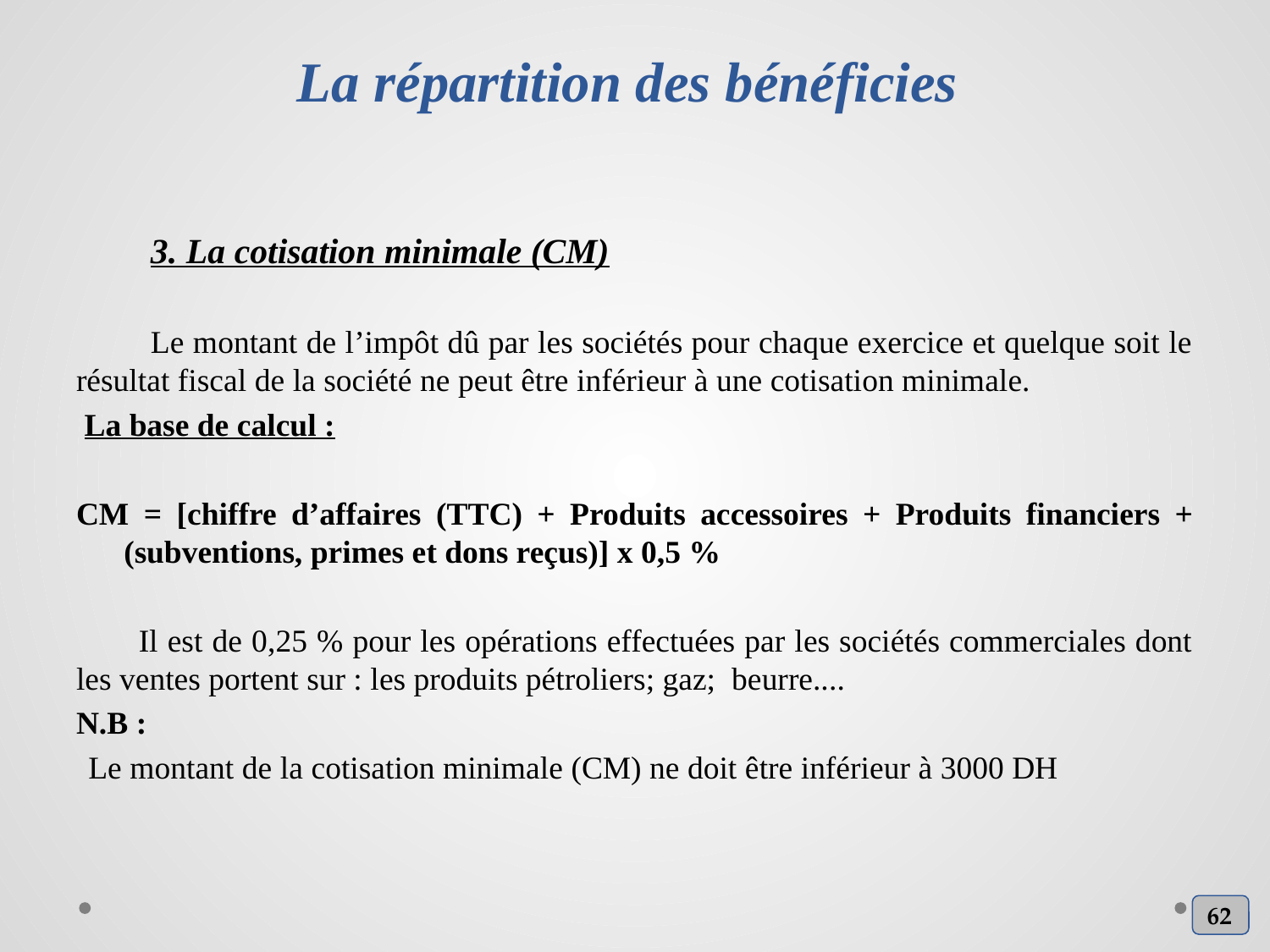

# La répartition des bénéficies
3. La cotisation minimale (CM)

Le montant de l’impôt dû par les sociétés pour chaque exercice et quelque soit le résultat fiscal de la société ne peut être inférieur à une cotisation minimale.
 La base de calcul :

CM = [chiffre d’affaires (TTC) + Produits accessoires + Produits financiers + (subventions, primes et dons reçus)] x 0,5 %

Il est de 0,25 % pour les opérations effectuées par les sociétés commerciales dont les ventes portent sur : les produits pétroliers; gaz;  beurre....
N.B :
Le montant de la cotisation minimale (CM) ne doit être inférieur à 3000 DH

62